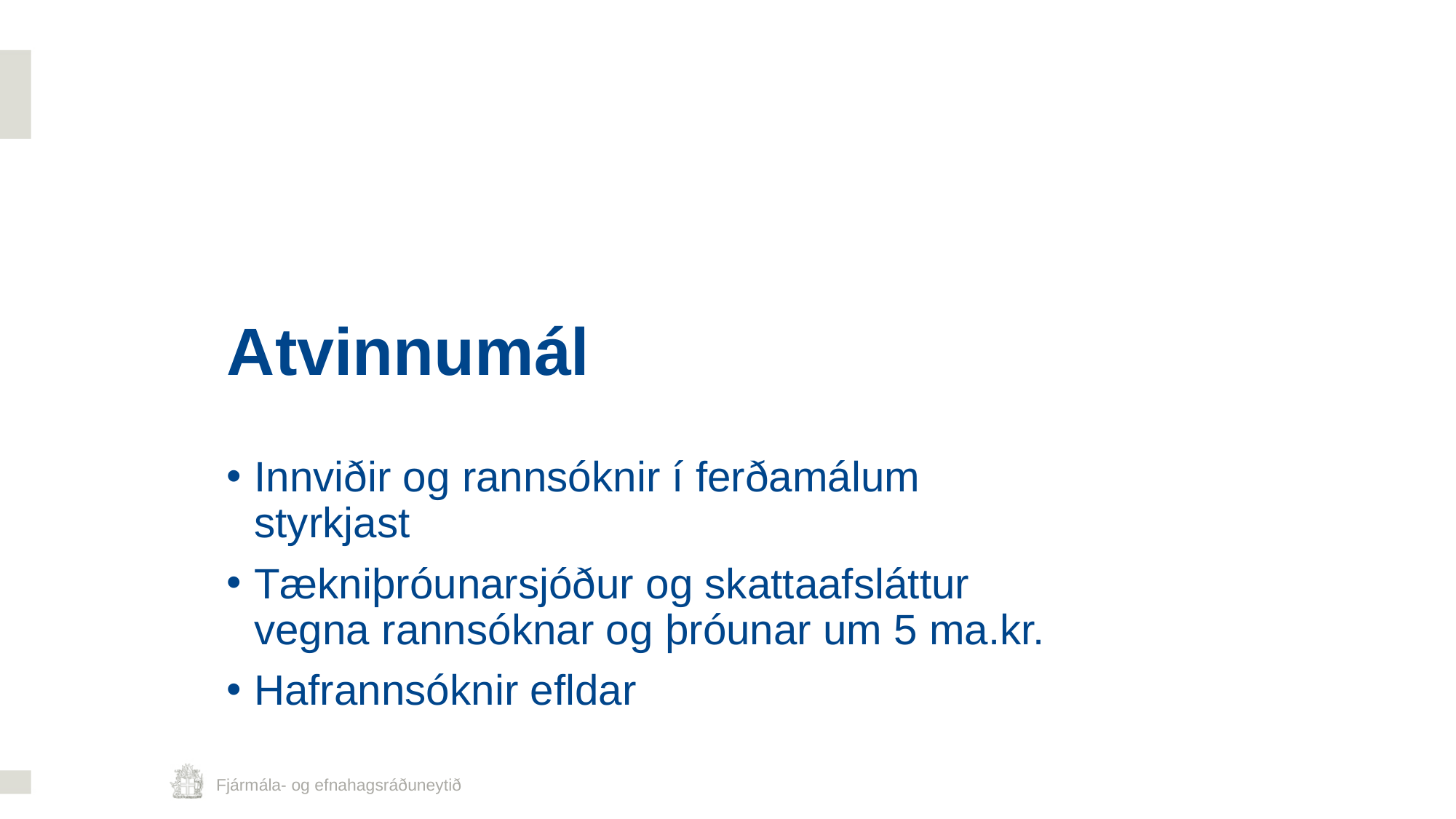

# Atvinnumál
Innviðir og rannsóknir í ferðamálum styrkjast
Tækniþróunarsjóður og skattaafsláttur vegna rannsóknar og þróunar um 5 ma.kr.
Hafrannsóknir efldar